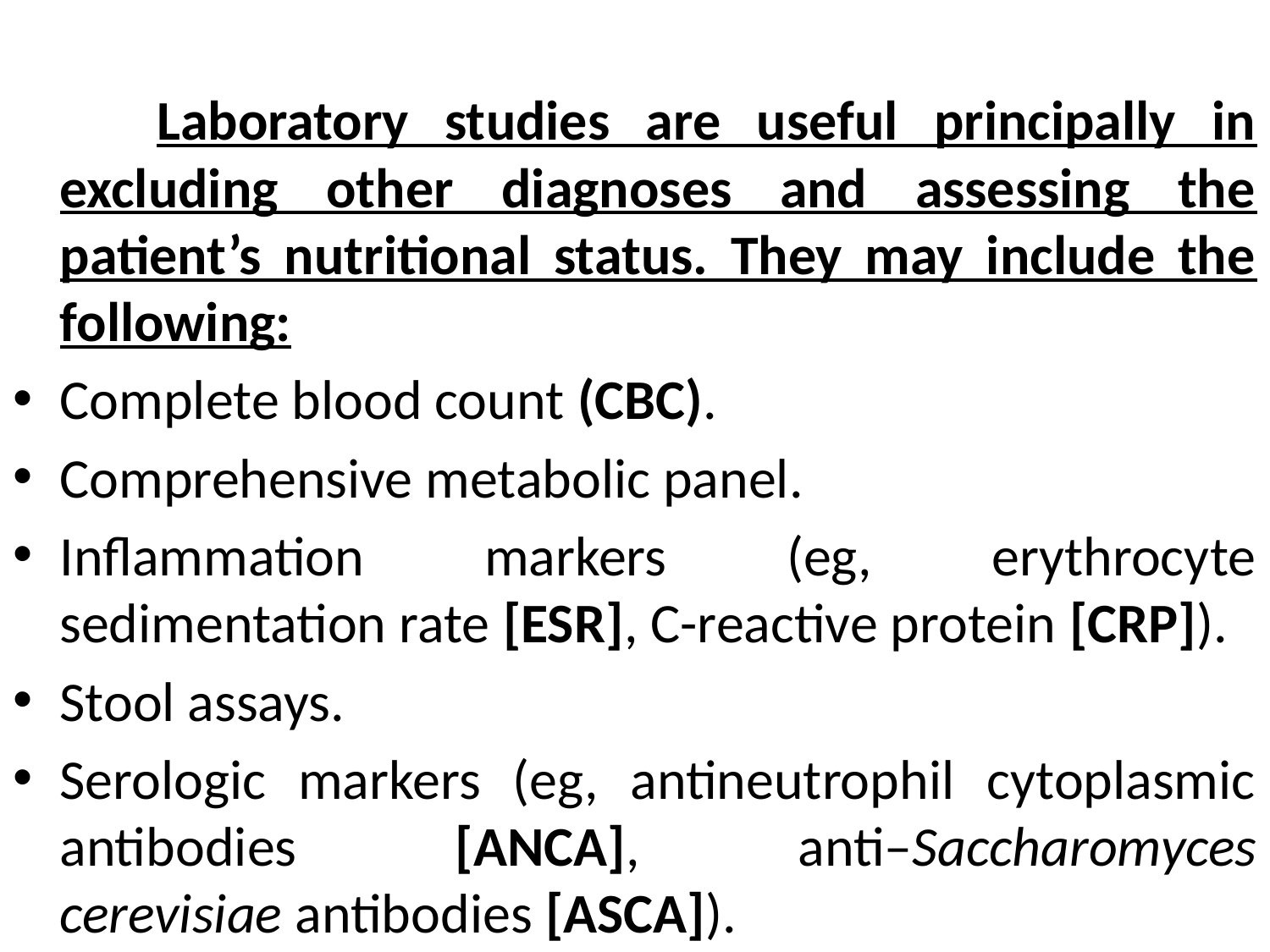

Laboratory studies are useful principally in excluding other diagnoses and assessing the patient’s nutritional status. They may include the following:
Complete blood count (CBC).
Comprehensive metabolic panel.
Inflammation markers (eg, erythrocyte sedimentation rate [ESR], C-reactive protein [CRP]).
Stool assays.
Serologic markers (eg, antineutrophil cytoplasmic antibodies [ANCA], anti–Saccharomyces cerevisiae antibodies [ASCA]).